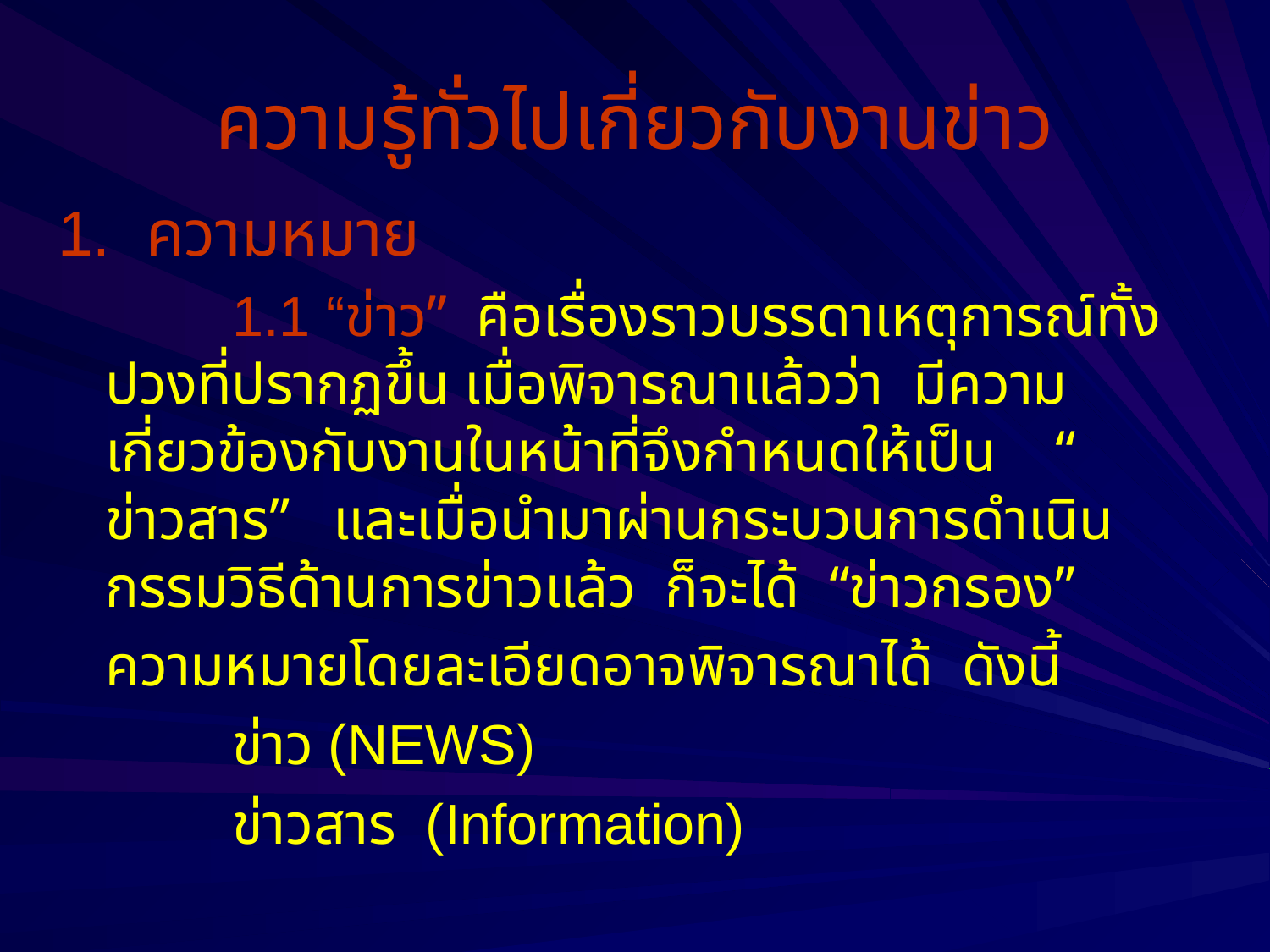

# ความรู้ทั่วไปเกี่ยวกับงานข่าว
1.  ความหมาย
		1.1 “ข่าว”  คือเรื่องราวบรรดาเหตุการณ์ทั้งปวงที่ปรากฏขึ้น เมื่อพิจารณาแล้วว่า  มีความเกี่ยวข้องกับงานในหน้าที่จึงกำหนดให้เป็น    “ ข่าวสาร”   และเมื่อนำมาผ่านกระบวนการดำเนินกรรมวิธีด้านการข่าวแล้ว  ก็จะได้  “ข่าวกรอง”
	ความหมายโดยละเอียดอาจพิจารณาได้  ดังนี้
		ข่าว (NEWS)
		ข่าวสาร  (Information)